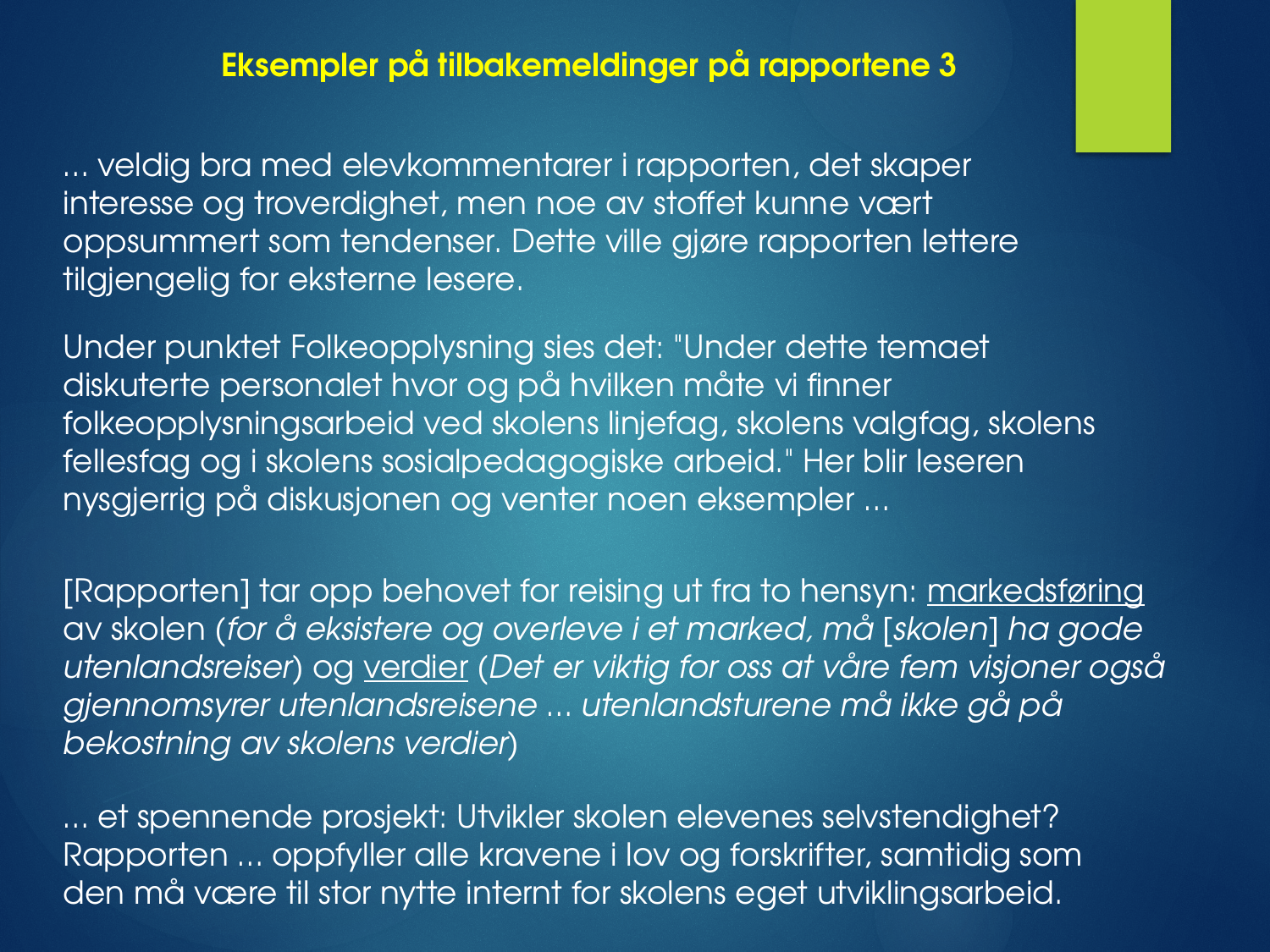

Eksempler på tilbakemeldinger på rapportene 3
… veldig bra med elevkommentarer i rapporten, det skaper interesse og troverdighet, men noe av stoffet kunne vært oppsummert som tendenser. Dette ville gjøre rapporten lettere tilgjengelig for eksterne lesere.
Under punktet Folkeopplysning sies det: "Under dette temaet diskuterte personalet hvor og på hvilken måte vi finner folkeopplysningsarbeid ved skolens linjefag, skolens valgfag, skolens fellesfag og i skolens sosialpedagogiske arbeid." Her blir leseren nysgjerrig på diskusjonen og venter noen eksempler …
[Rapporten] tar opp behovet for reising ut fra to hensyn: markedsføring av skolen (for å eksistere og overleve i et marked, må [skolen] ha gode utenlandsreiser) og verdier (Det er viktig for oss at våre fem visjoner også gjennomsyrer utenlandsreisene … utenlandsturene må ikke gå på bekostning av skolens verdier)
… et spennende prosjekt: Utvikler skolen elevenes selvstendighet? Rapporten … oppfyller alle kravene i lov og forskrifter, samtidig som den må være til stor nytte internt for skolens eget utviklingsarbeid.